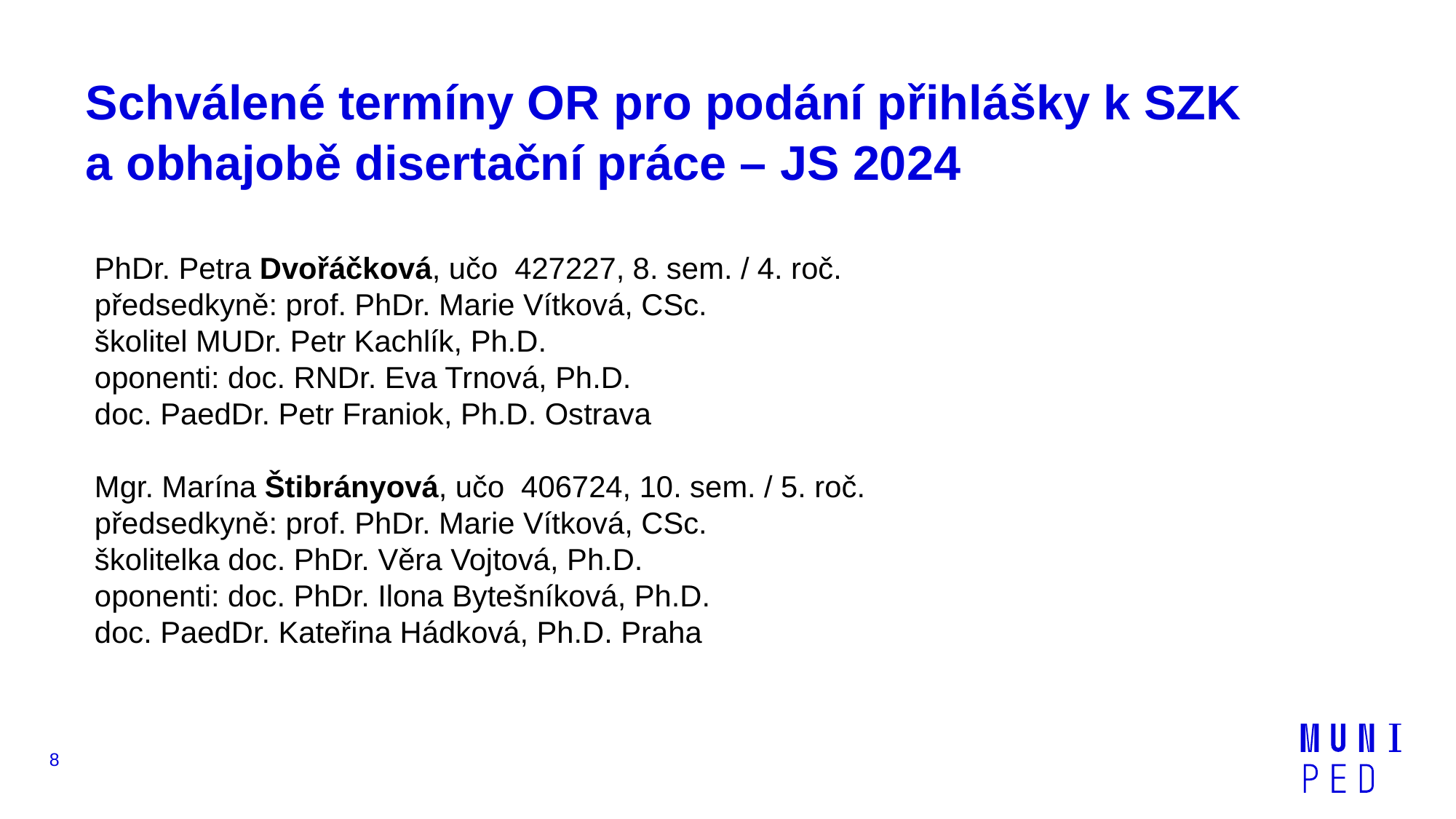

# Schválené termíny OR pro podání přihlášky k SZK a obhajobě disertační práce – JS 2024

PhDr. Petra Dvořáčková, učo  427227, 8. sem. / 4. roč.
předsedkyně: prof. PhDr. Marie Vítková, CSc.
školitel MUDr. Petr Kachlík, Ph.D.
oponenti: doc. RNDr. Eva Trnová, Ph.D.
doc. PaedDr. Petr Franiok, Ph.D. Ostrava

Mgr. Marína Štibrányová, učo  406724, 10. sem. / 5. roč.
předsedkyně: prof. PhDr. Marie Vítková, CSc.
školitelka doc. PhDr. Věra Vojtová, Ph.D.
oponenti: doc. PhDr. Ilona Bytešníková, Ph.D.
doc. PaedDr. Kateřina Hádková, Ph.D. Praha

8